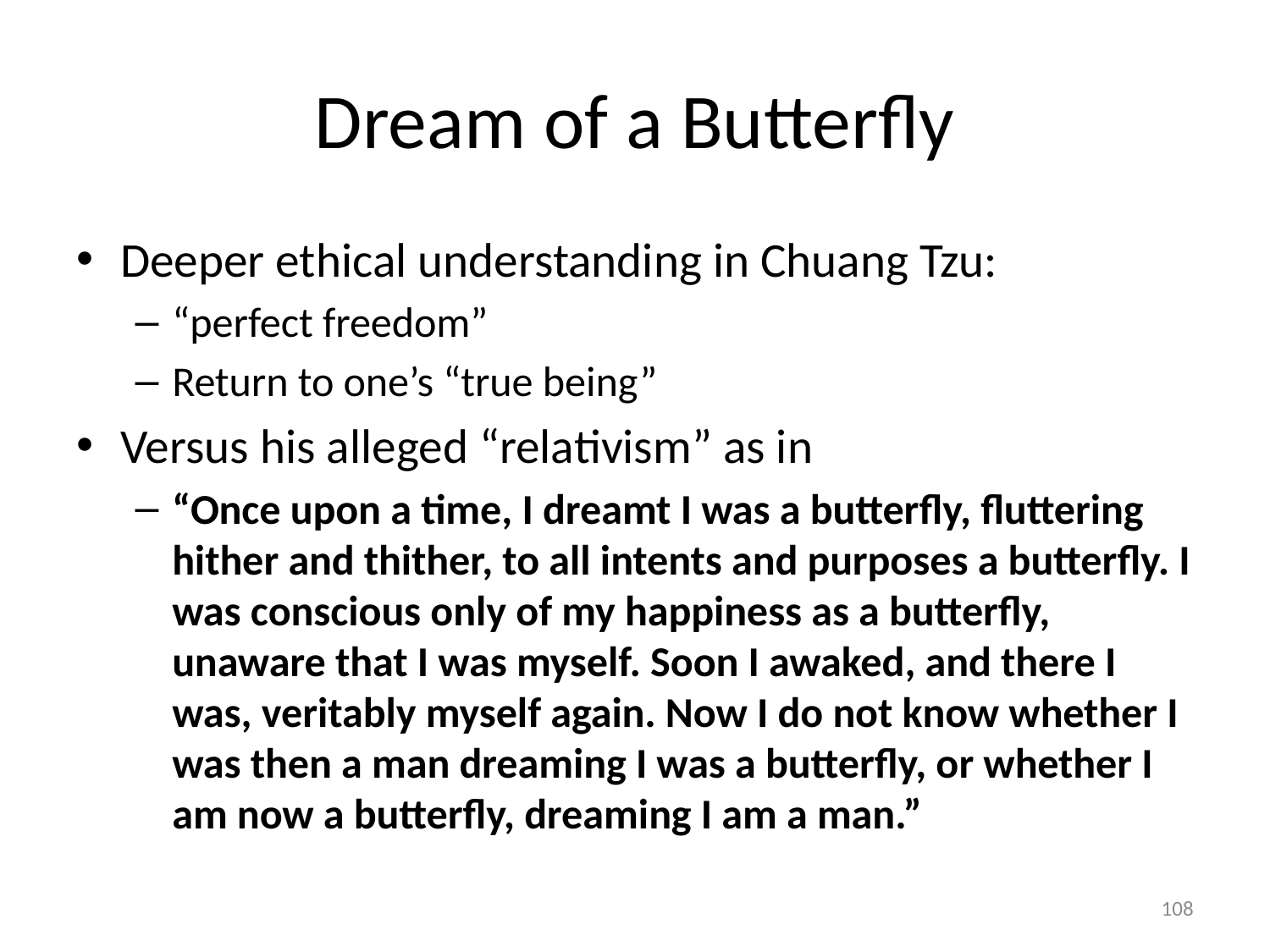

# Dream of a Butterfly
Deeper ethical understanding in Chuang Tzu:
“perfect freedom”
Return to one’s “true being”
Versus his alleged “relativism” as in
“Once upon a time, I dreamt I was a butterfly, fluttering hither and thither, to all intents and purposes a butterfly. I was conscious only of my happiness as a butterfly, unaware that I was myself. Soon I awaked, and there I was, veritably myself again. Now I do not know whether I was then a man dreaming I was a butterfly, or whether I am now a butterfly, dreaming I am a man.”

108